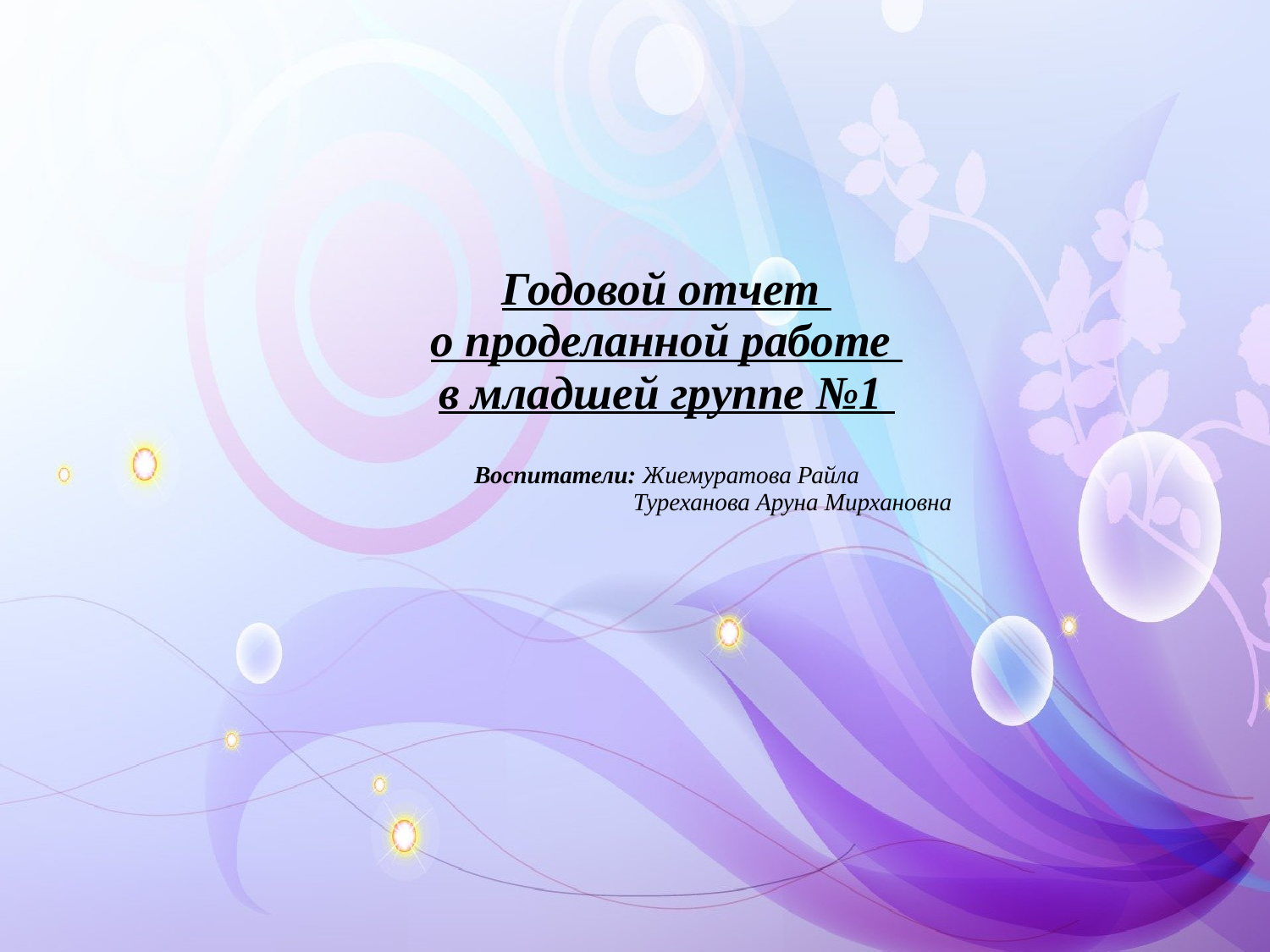

# Годовой отчет о проделанной работе в младшей группе №1 Воспитатели: Жиемуратова Райла Туреханова Аруна Мирхановна